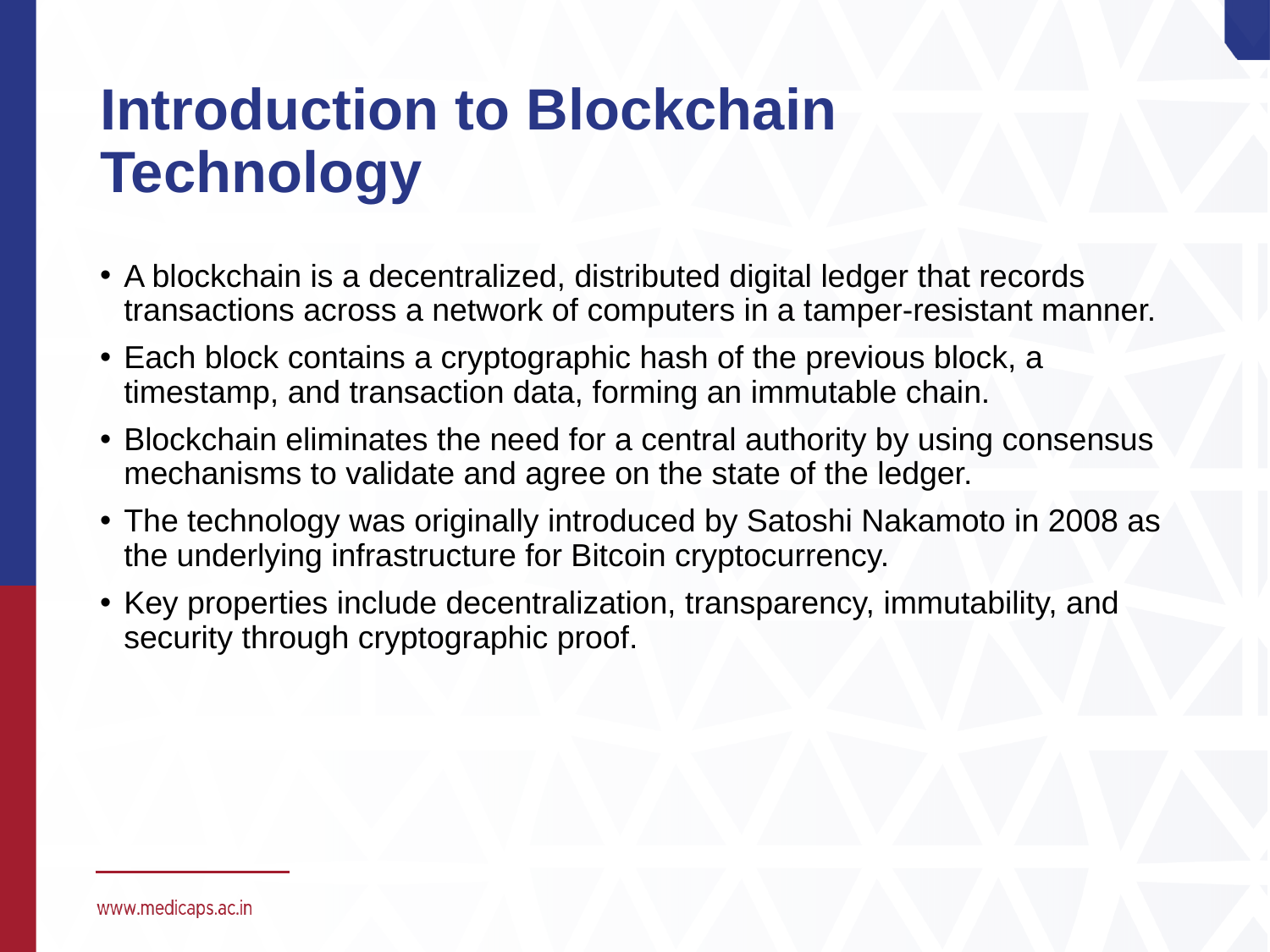

# Introduction to Blockchain Technology
A blockchain is a decentralized, distributed digital ledger that records transactions across a network of computers in a tamper-resistant manner.
Each block contains a cryptographic hash of the previous block, a timestamp, and transaction data, forming an immutable chain.
Blockchain eliminates the need for a central authority by using consensus mechanisms to validate and agree on the state of the ledger.
The technology was originally introduced by Satoshi Nakamoto in 2008 as the underlying infrastructure for Bitcoin cryptocurrency.
Key properties include decentralization, transparency, immutability, and security through cryptographic proof.